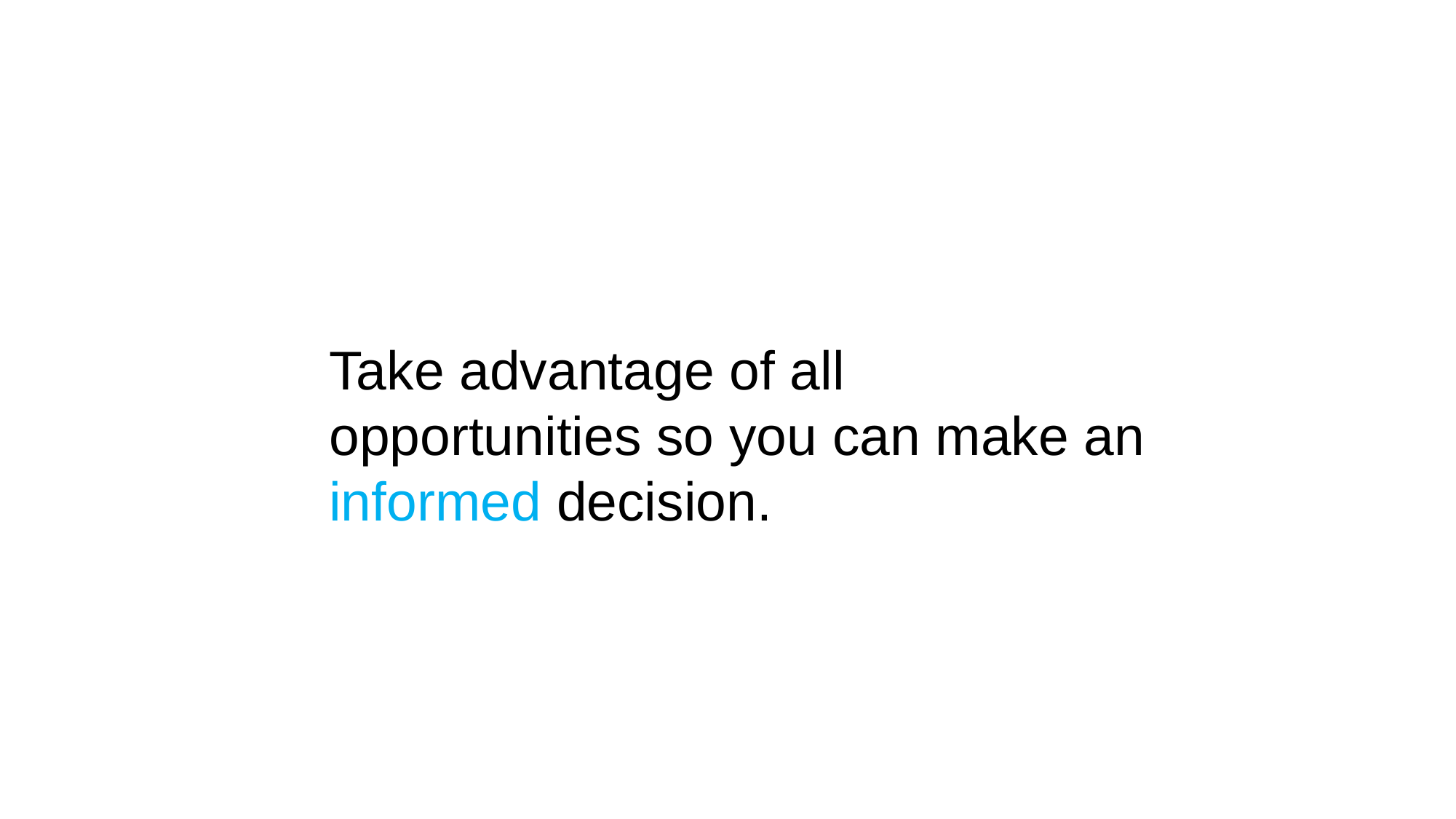

Take advantage of all opportunities so you can make an informed decision.